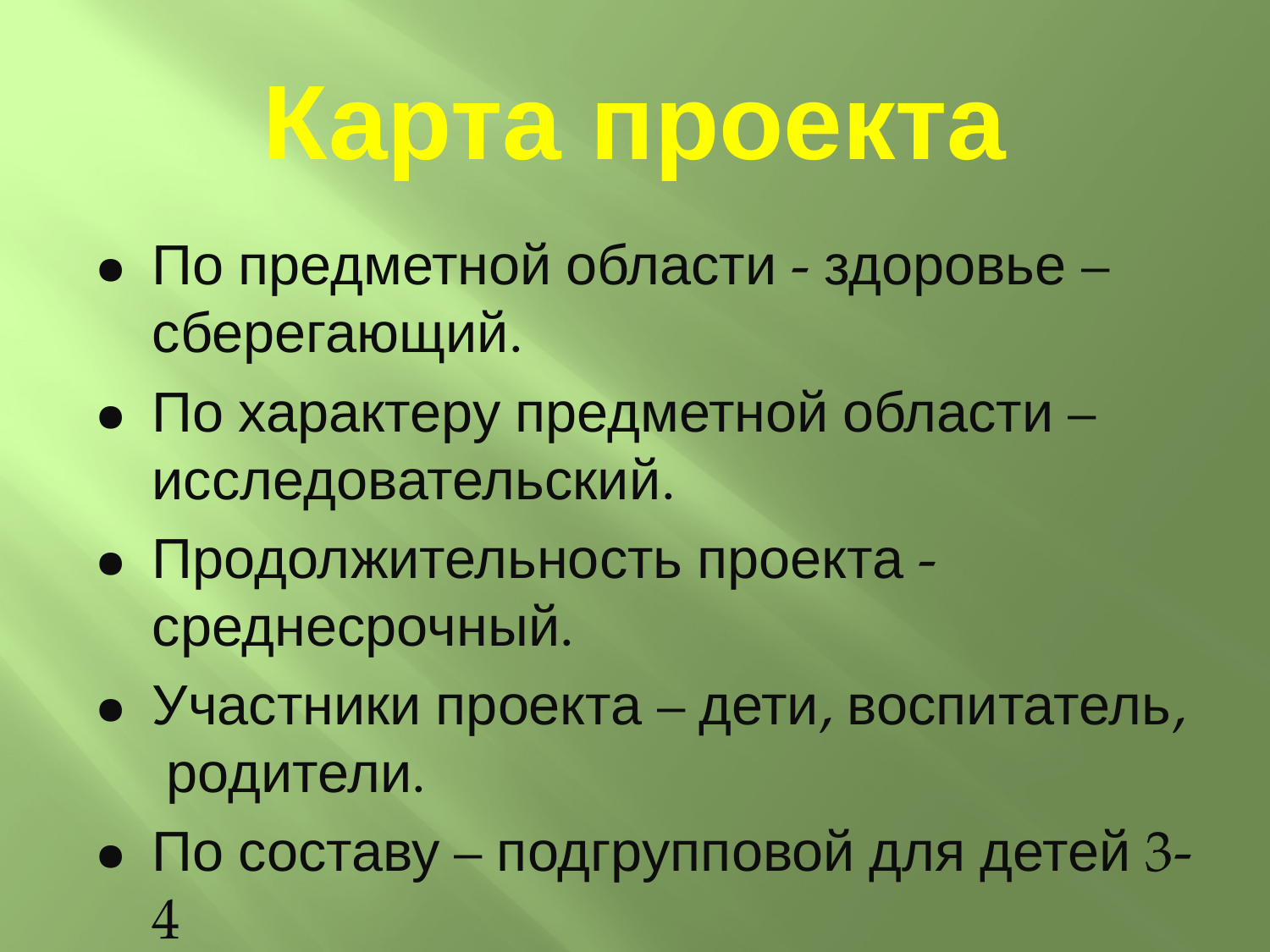

# Карта проекта
•	По предметной области - здоровье – сберегающий.
•	По характеру предметной области – исследовательский.
•	Продолжительность проекта - среднесрочный.
•	Участники проекта – дети, воспитатель,  родители.
•	По составу – подгрупповой для детей 3-4